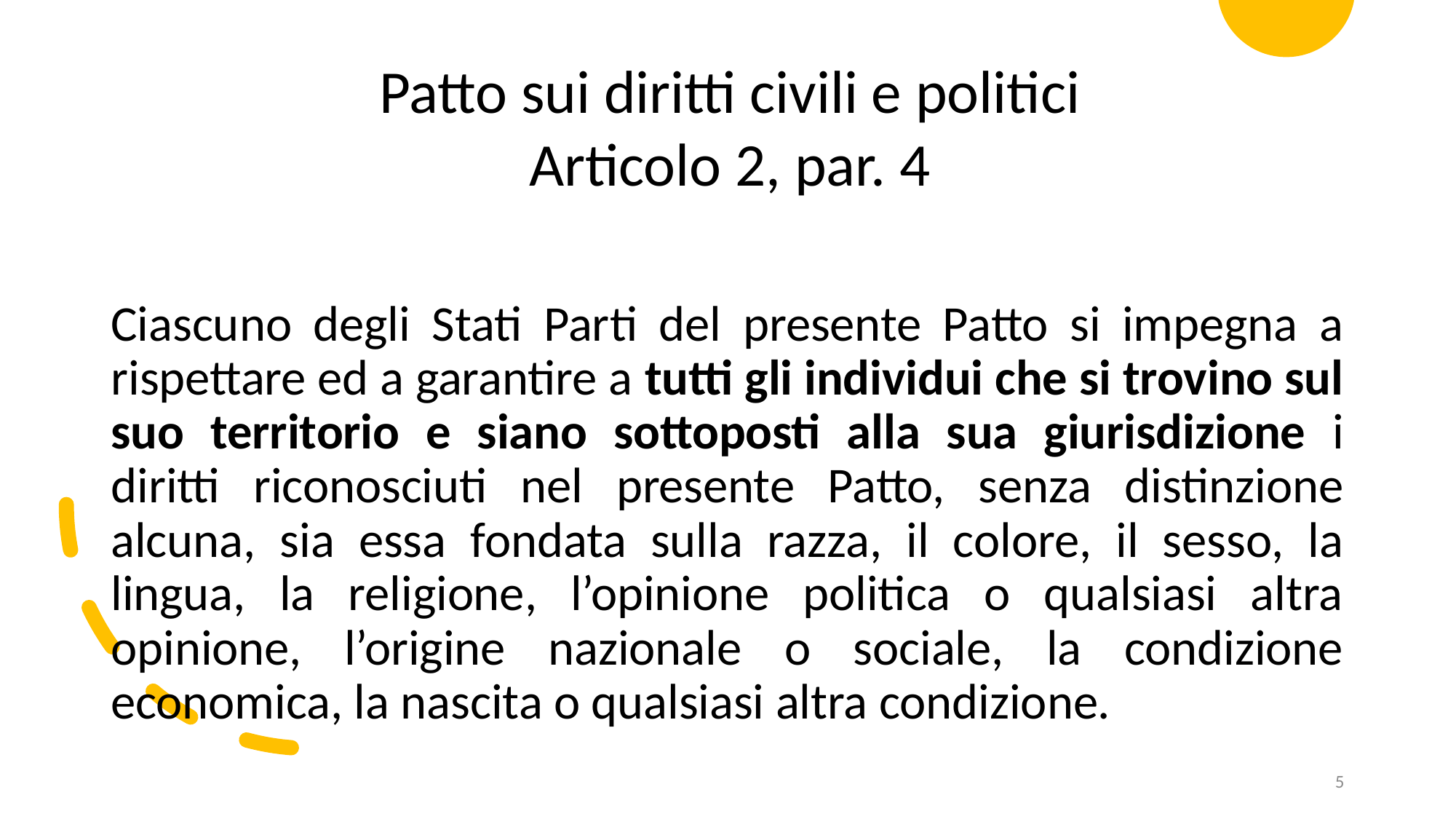

Patto sui diritti civili e politici
Articolo 2, par. 4

Ciascuno degli Stati Parti del presente Patto si impegna a rispettare ed a garantire a tutti gli individui che si trovino sul suo territorio e siano sottoposti alla sua giurisdizione i diritti riconosciuti nel presente Patto, senza distinzione alcuna, sia essa fondata sulla razza, il colore, il sesso, la lingua, la religione, l’opinione politica o qualsiasi altra opinione, l’origine nazionale o sociale, la condizione economica, la nascita o qualsiasi altra condizione.

5